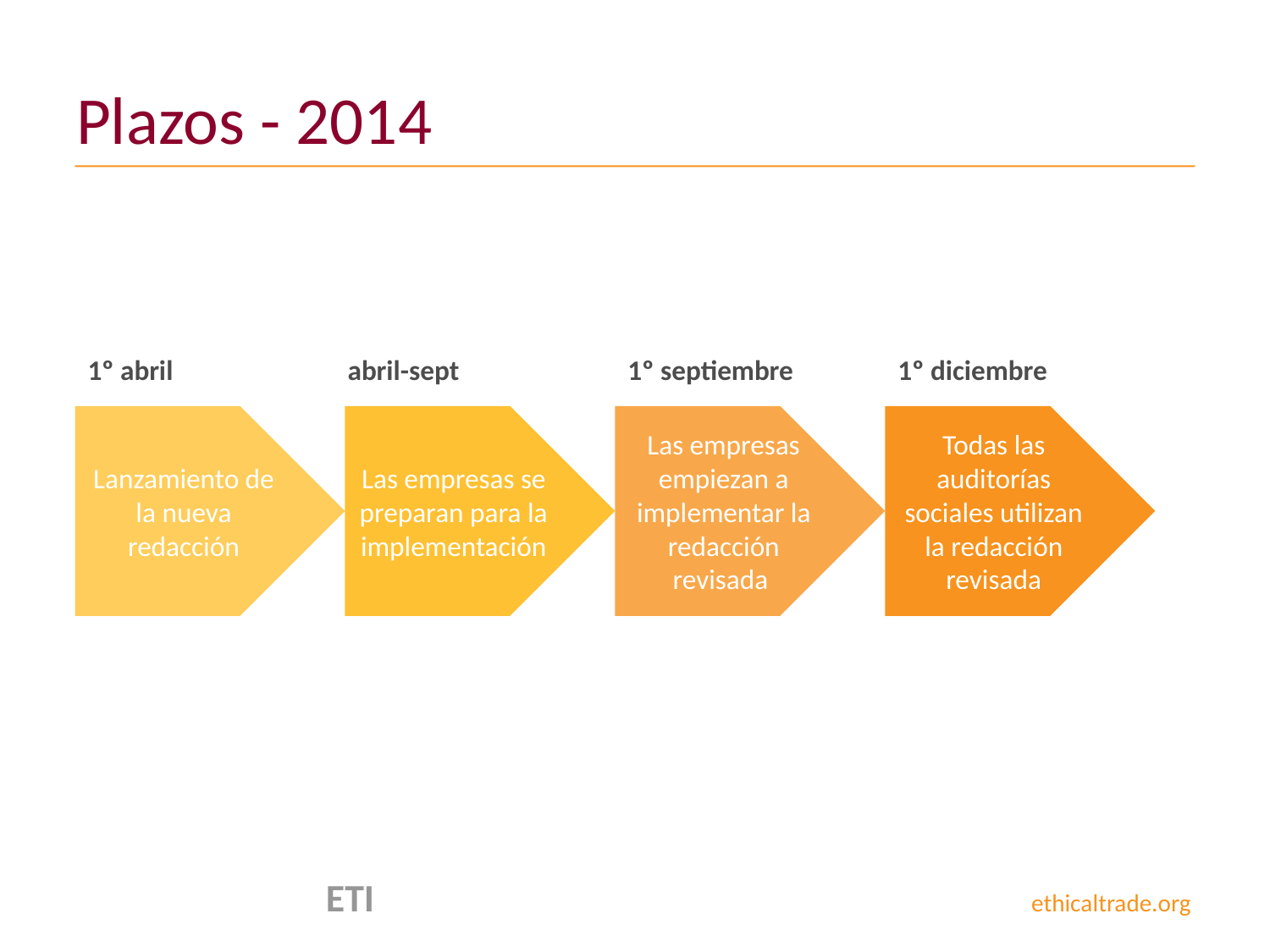

# Plazos - 2014
1º abril
abril-sept
1º septiembre
1º diciembre
Lanzamiento de la nueva redacción
Las empresas se preparan para la implementación
Las empresas empiezan a implementar la redacción revisada
Todas las auditorías sociales utilizan la redacción revisada
  ETI                                                                                                                       ethicaltrade.org